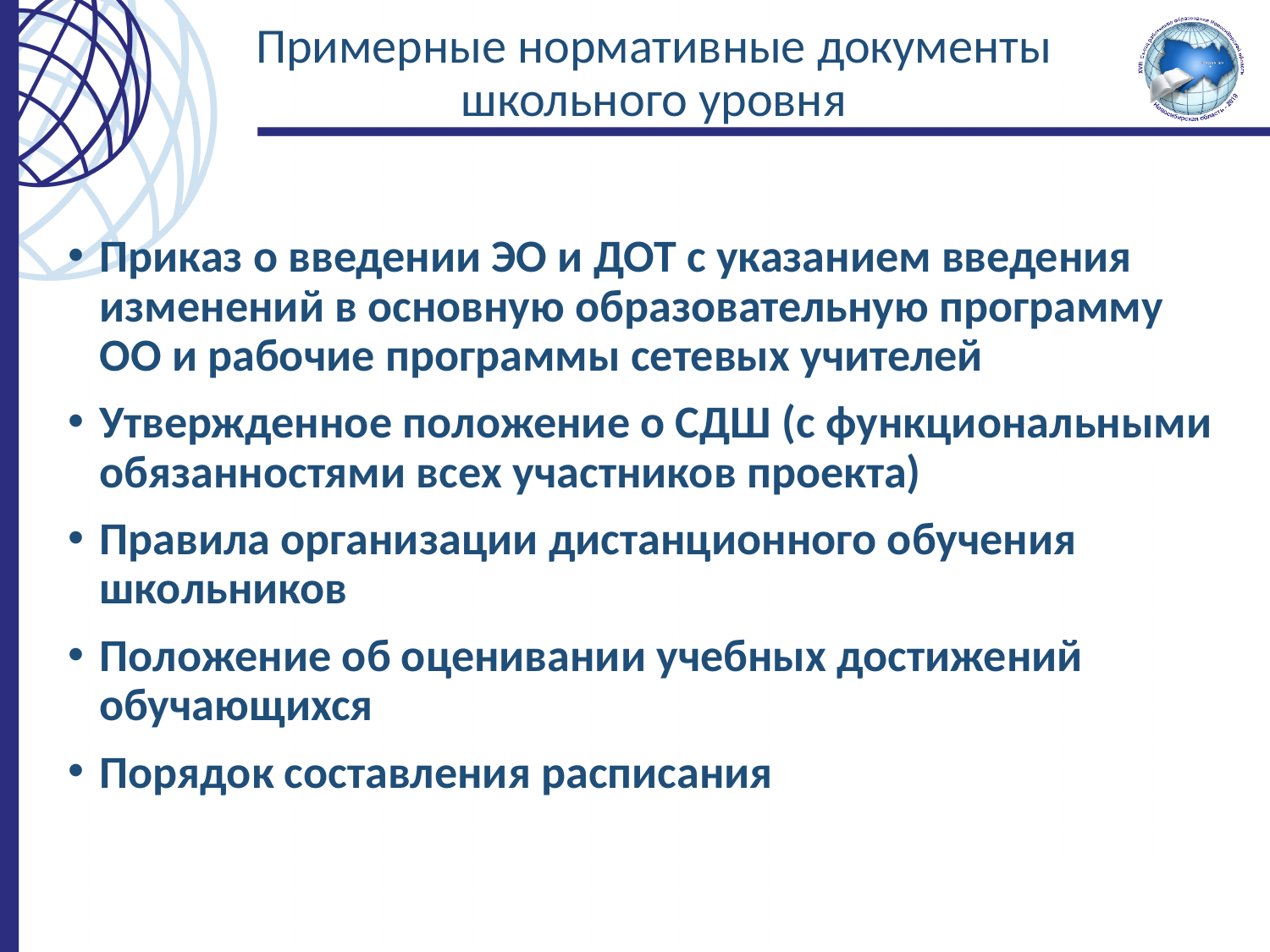

# Примерные нормативные документы школьного уровня
Приказ о введении ЭО и ДОТ с указанием введения изменений в основную образовательную программу ОО и рабочие программы сетевых учителей
Утвержденное положение о СДШ (с функциональными обязанностями всех участников проекта)
Правила организации дистанционного обучения школьников
Положение об оценивании учебных достижений обучающихся
Порядок составления расписания